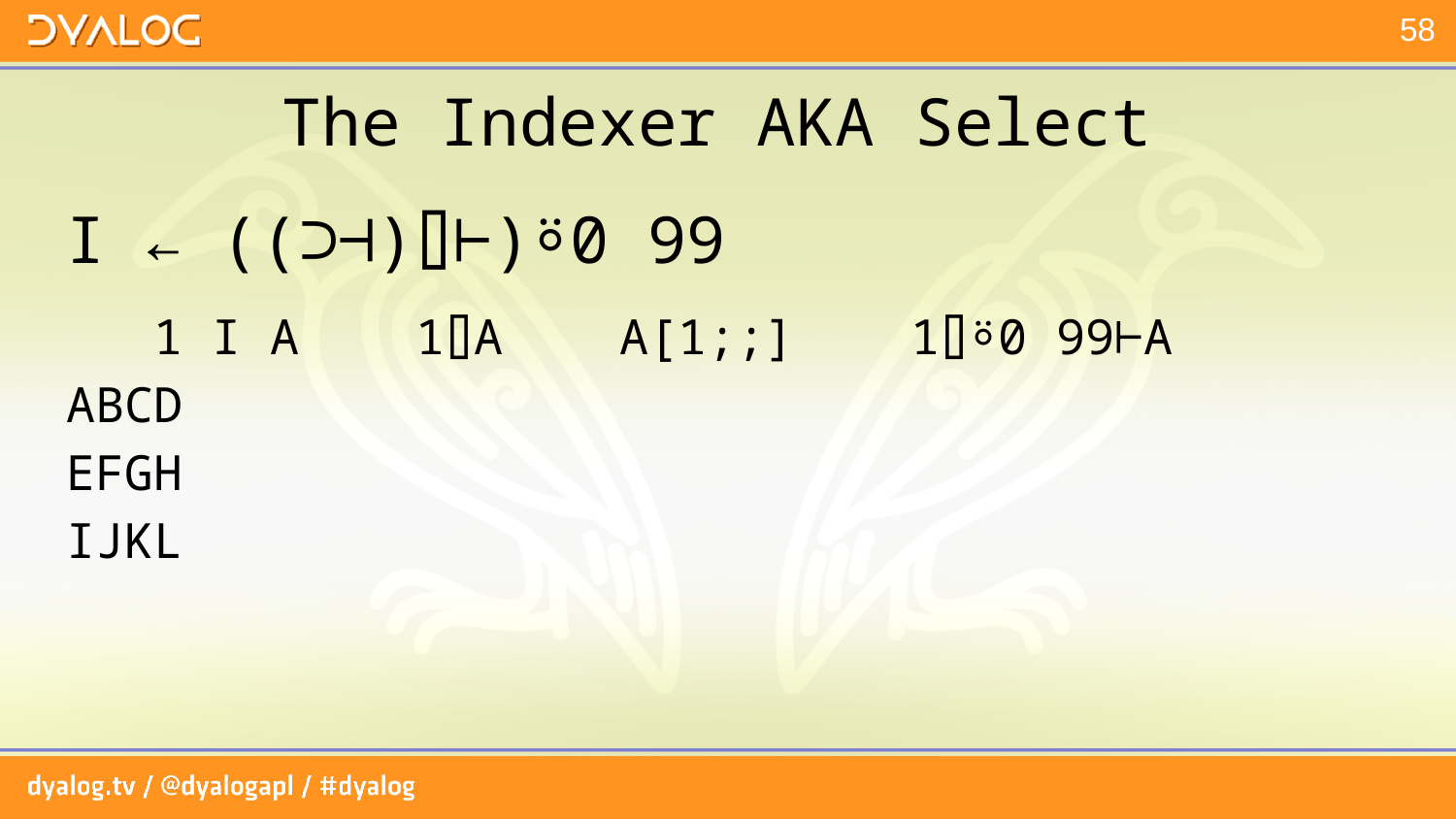

# The Indexer AKA Select
I ← ((⊃⊣)⌷⊢)⍤0 99
   1 I A    1⌷A    A[1;;]    1⌷⍤0 99⊢A
ABCD
EFGH
IJKL